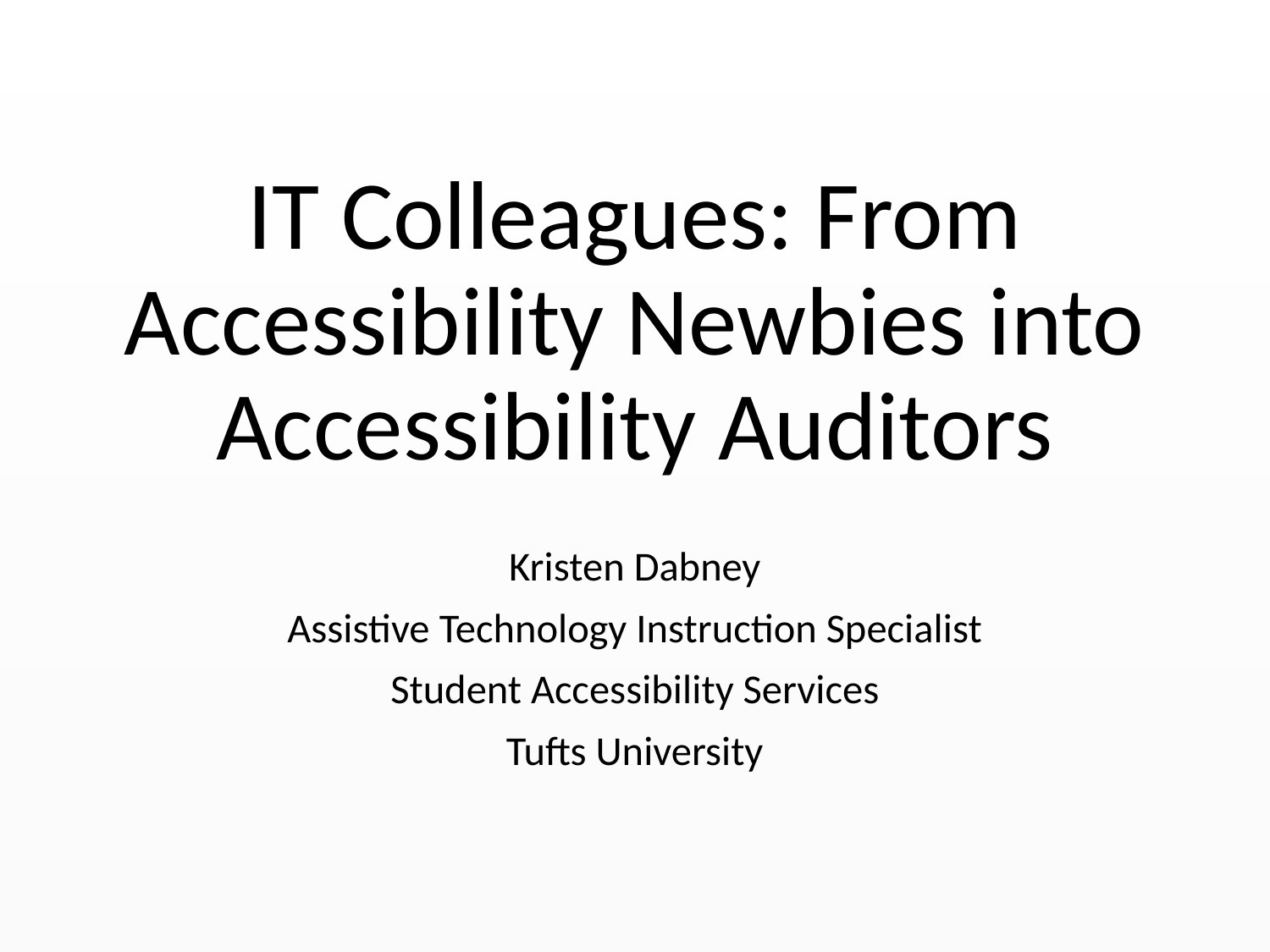

# IT Colleagues: From Accessibility Newbies into Accessibility Auditors
Kristen Dabney
Assistive Technology Instruction Specialist
Student Accessibility Services
Tufts University